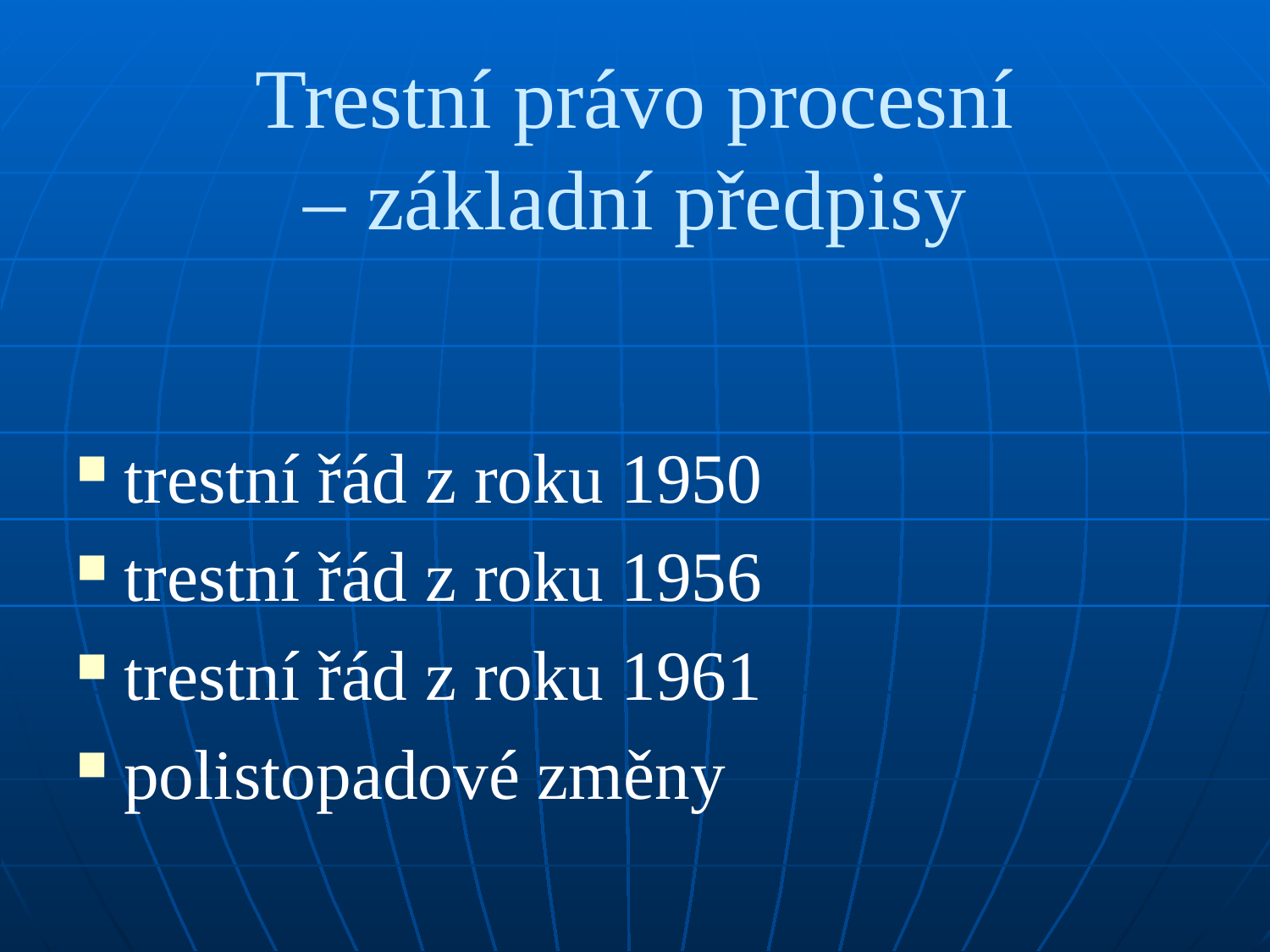

# Trestní právo procesní – základní předpisy
trestní řád z roku 1950
trestní řád z roku 1956
trestní řád z roku 1961
polistopadové změny